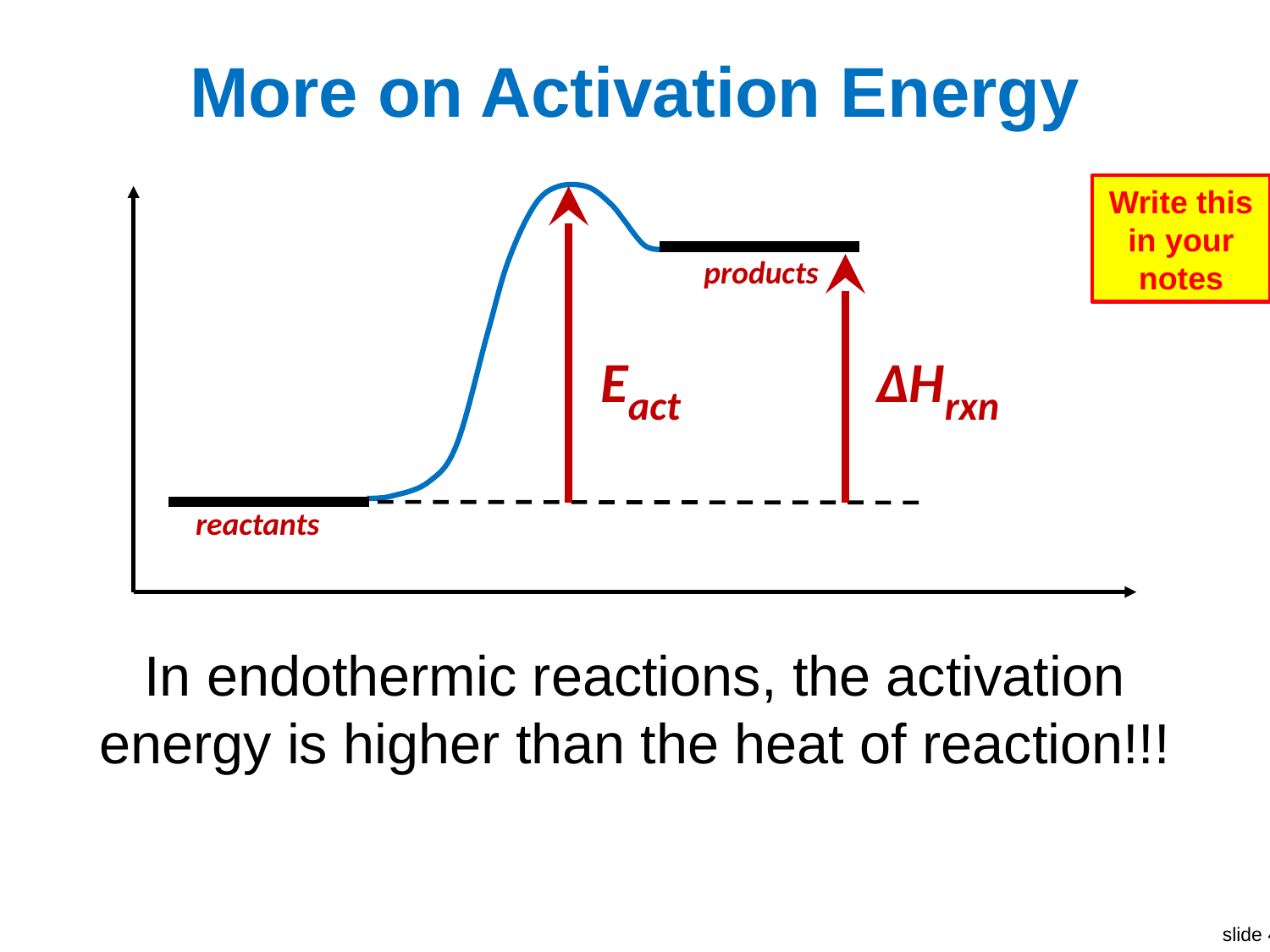

# More on Activation Energy
Write this in your notes

products
Eact
ΔHrxn
reactants
In endothermic reactions, the activation energy is higher than the heat of reaction!!!